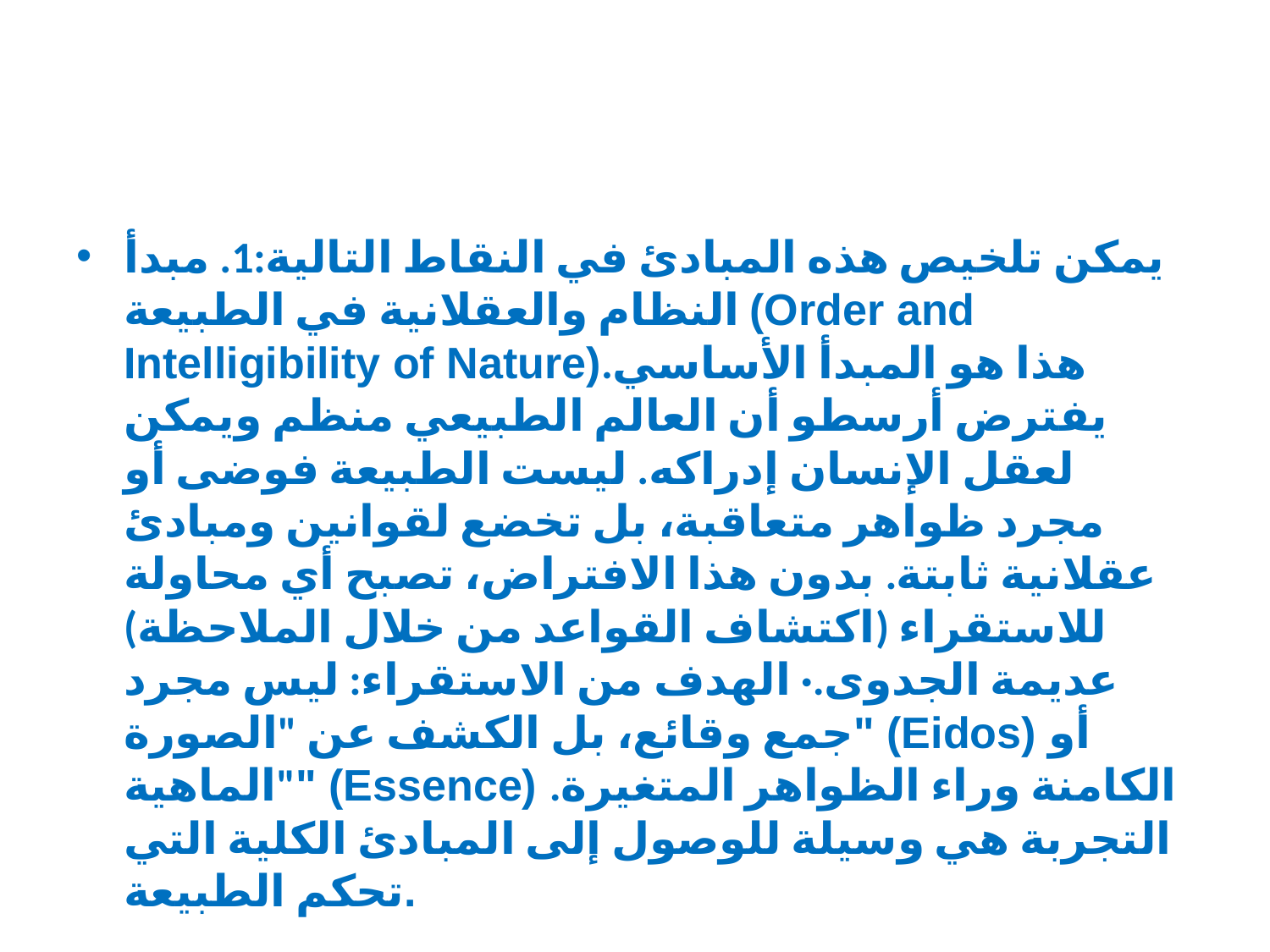

يمكن تلخيص هذه المبادئ في النقاط التالية:1. مبدأ النظام والعقلانية في الطبيعة (Order and Intelligibility of Nature)هذا هو المبدأ الأساسي. يفترض أرسطو أن العالم الطبيعي منظم ويمكن لعقل الإنسان إدراكه. ليست الطبيعة فوضى أو مجرد ظواهر متعاقبة، بل تخضع لقوانين ومبادئ عقلانية ثابتة. بدون هذا الافتراض، تصبح أي محاولة للاستقراء (اكتشاف القواعد من خلال الملاحظة) عديمة الجدوى.· الهدف من الاستقراء: ليس مجرد جمع وقائع، بل الكشف عن "الصورة" (Eidos) أو "الماهية" (Essence) الكامنة وراء الظواهر المتغيرة. التجربة هي وسيلة للوصول إلى المبادئ الكلية التي تحكم الطبيعة.